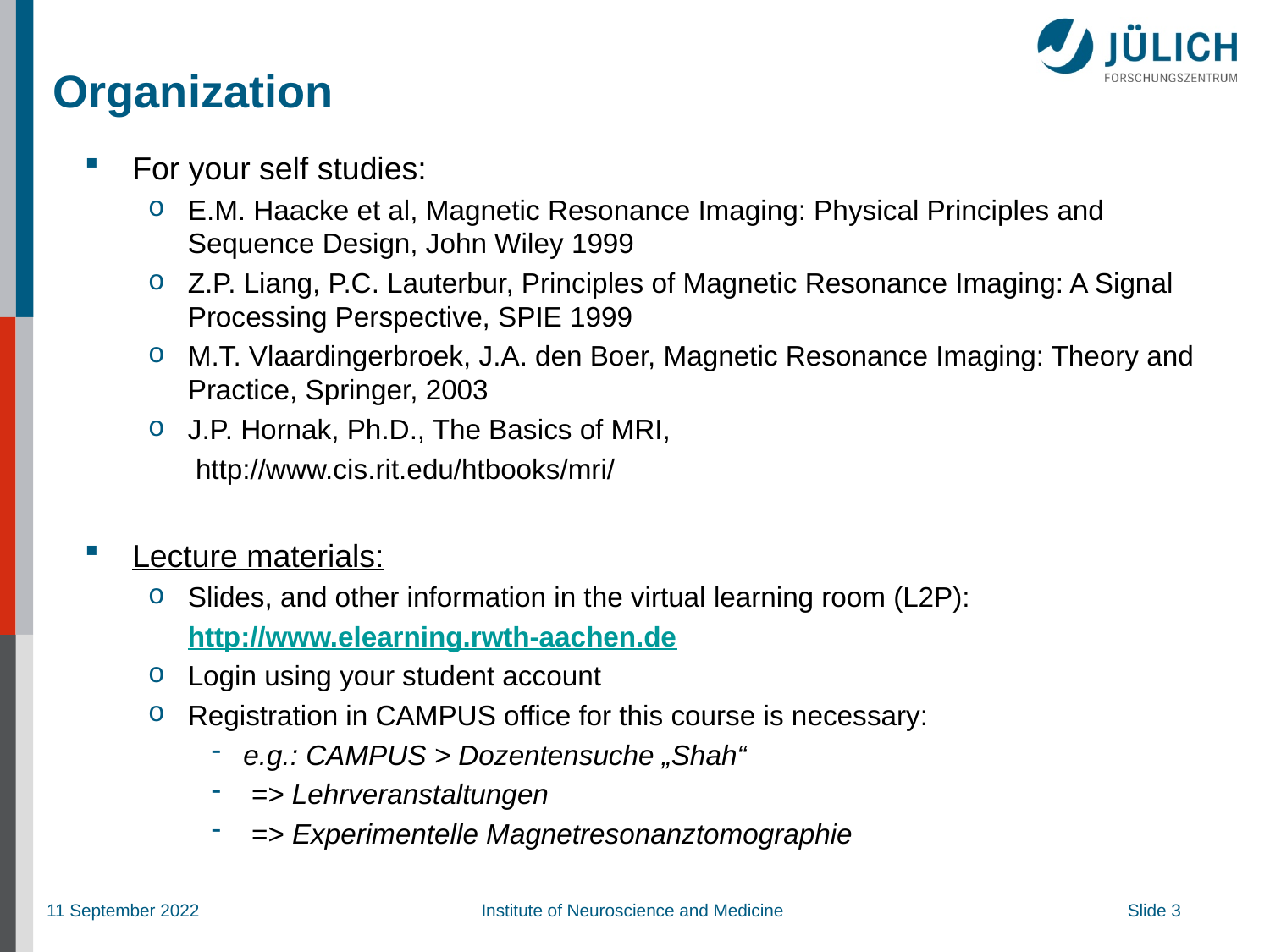

# Organization
For your self studies:
E.M. Haacke et al, Magnetic Resonance Imaging: Physical Principles and Sequence Design, John Wiley 1999
Z.P. Liang, P.C. Lauterbur, Principles of Magnetic Resonance Imaging: A Signal Processing Perspective, SPIE 1999
M.T. Vlaardingerbroek, J.A. den Boer, Magnetic Resonance Imaging: Theory and Practice, Springer, 2003
J.P. Hornak, Ph.D., The Basics of MRI,
	 http://www.cis.rit.edu/htbooks/mri/

Lecture materials:
Slides, and other information in the virtual learning room (L2P):
	http://www.elearning.rwth-aachen.de
Login using your student account
Registration in CAMPUS office for this course is necessary:
e.g.: CAMPUS > Dozentensuche „Shah“
 => Lehrveranstaltungen
 => Experimentelle Magnetresonanztomographie